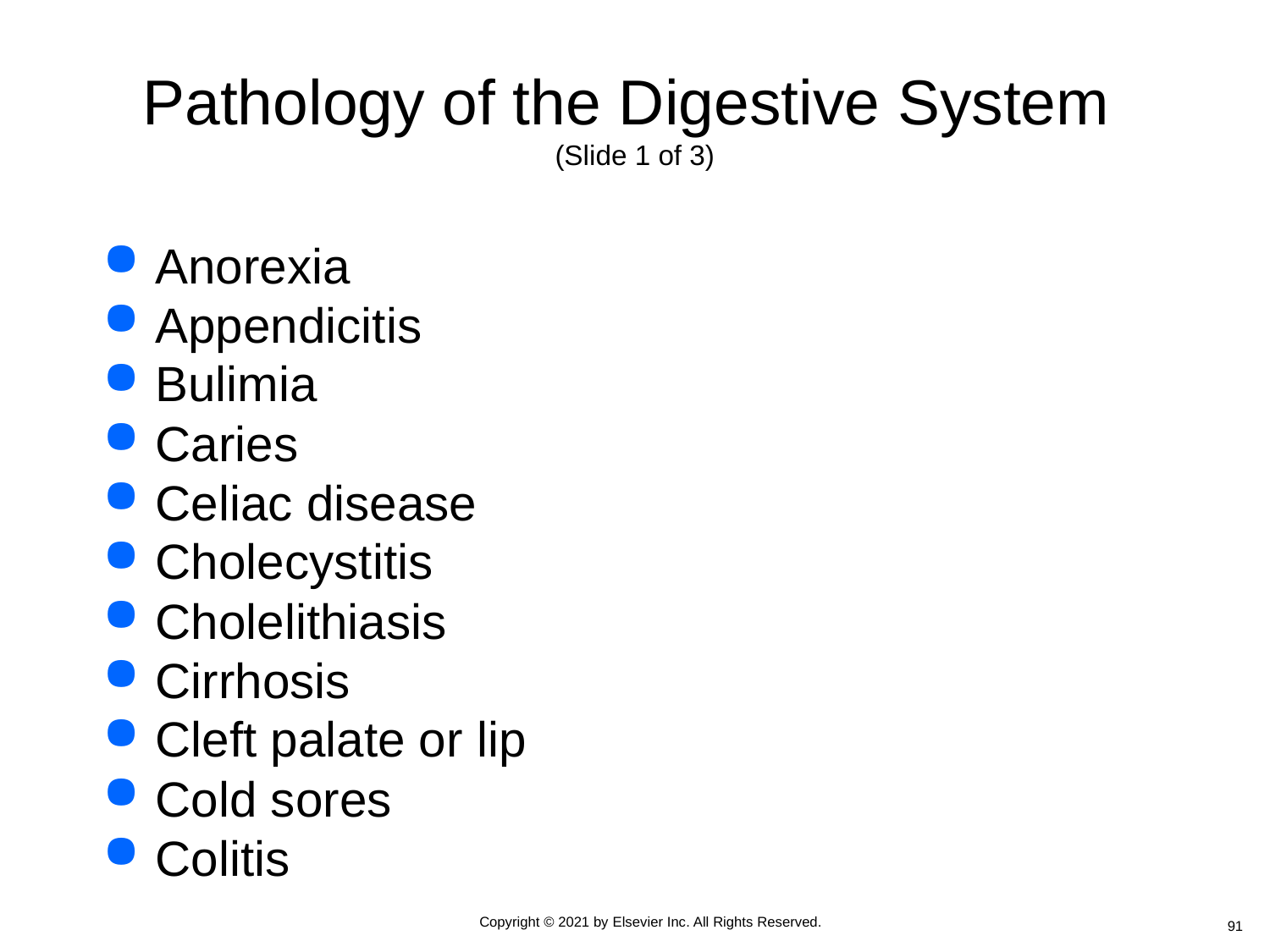

# Pathology of the Digestive System (Slide 1 of 3)
Anorexia
Appendicitis
Bulimia
Caries
Celiac disease
Cholecystitis
Cholelithiasis
Cirrhosis
Cleft palate or lip
Cold sores
Colitis
91